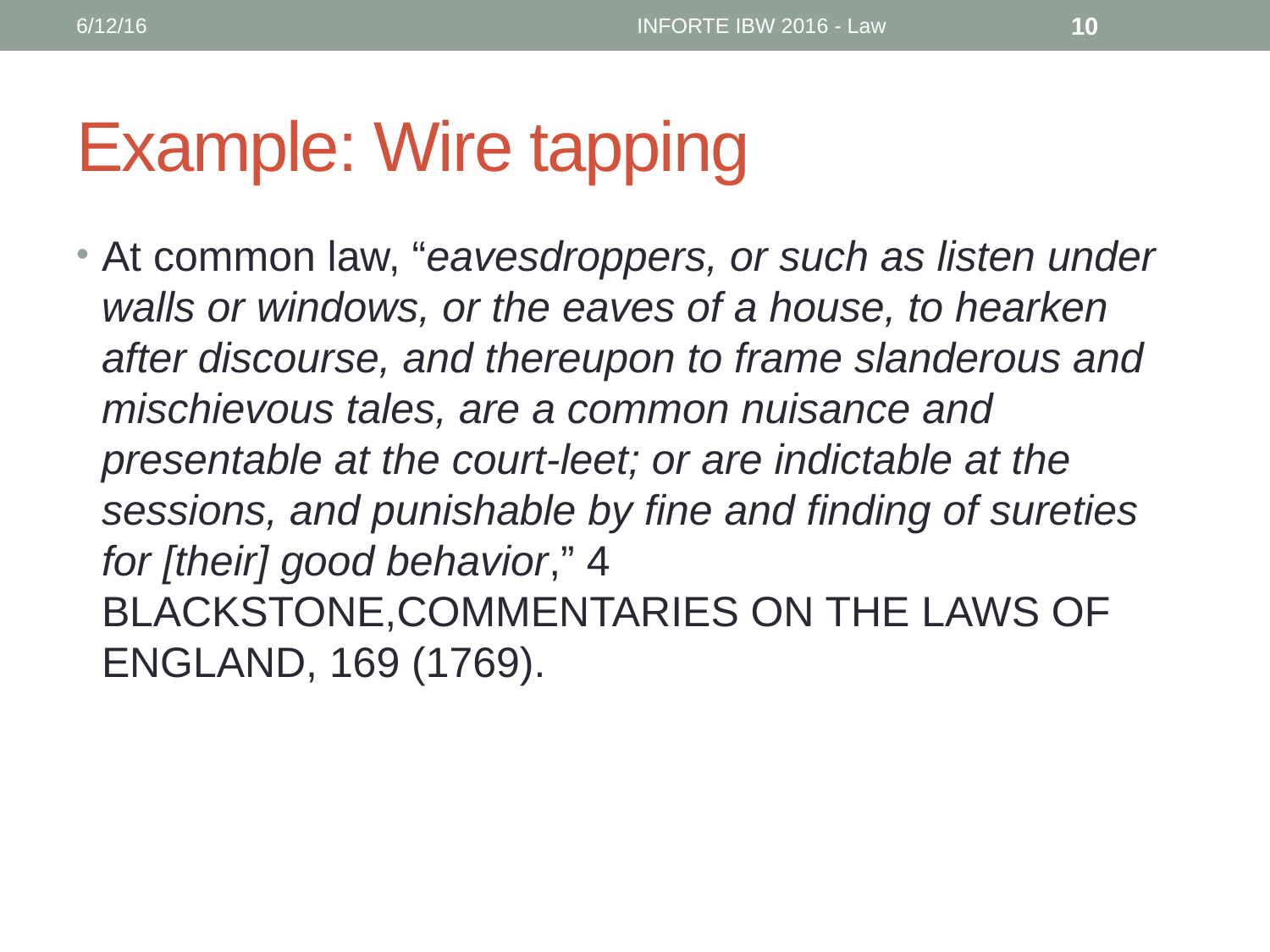

6/12/16
INFORTE IBW 2016 - Law
10
# Example: Wire tapping
At common law, “eavesdroppers, or such as listen under walls or windows, or the eaves of a house, to hearken after discourse, and thereupon to frame slanderous and mischievous tales, are a common nuisance and presentable at the court-leet; or are indictable at the sessions, and punishable by fine and finding of sureties for [their] good behavior,” 4 BLACKSTONE,COMMENTARIES ON THE LAWS OF ENGLAND, 169 (1769).